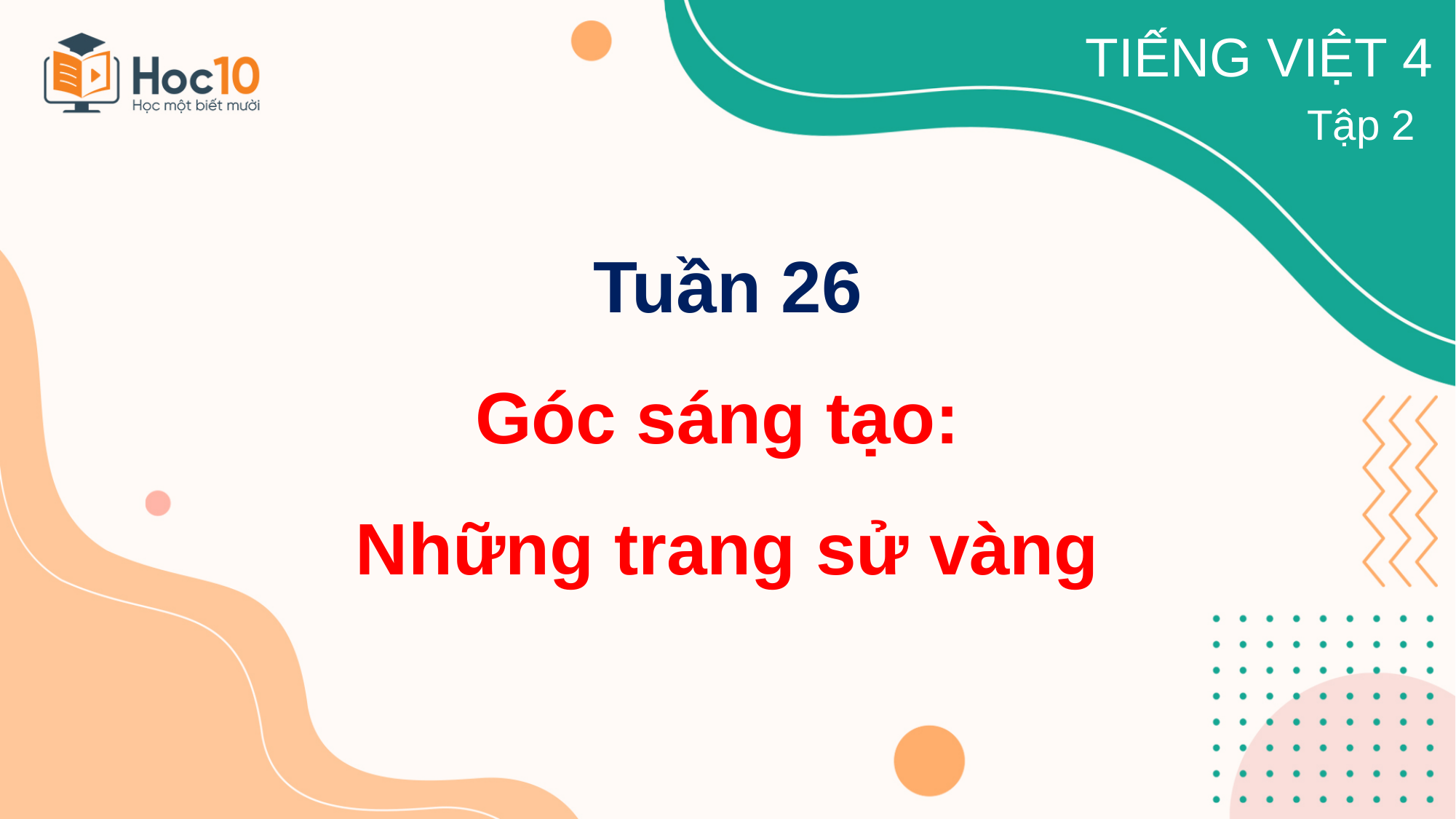

TIẾNG VIỆT 4
Tập 2
Tuần 26
Góc sáng tạo:
Những trang sử vàng